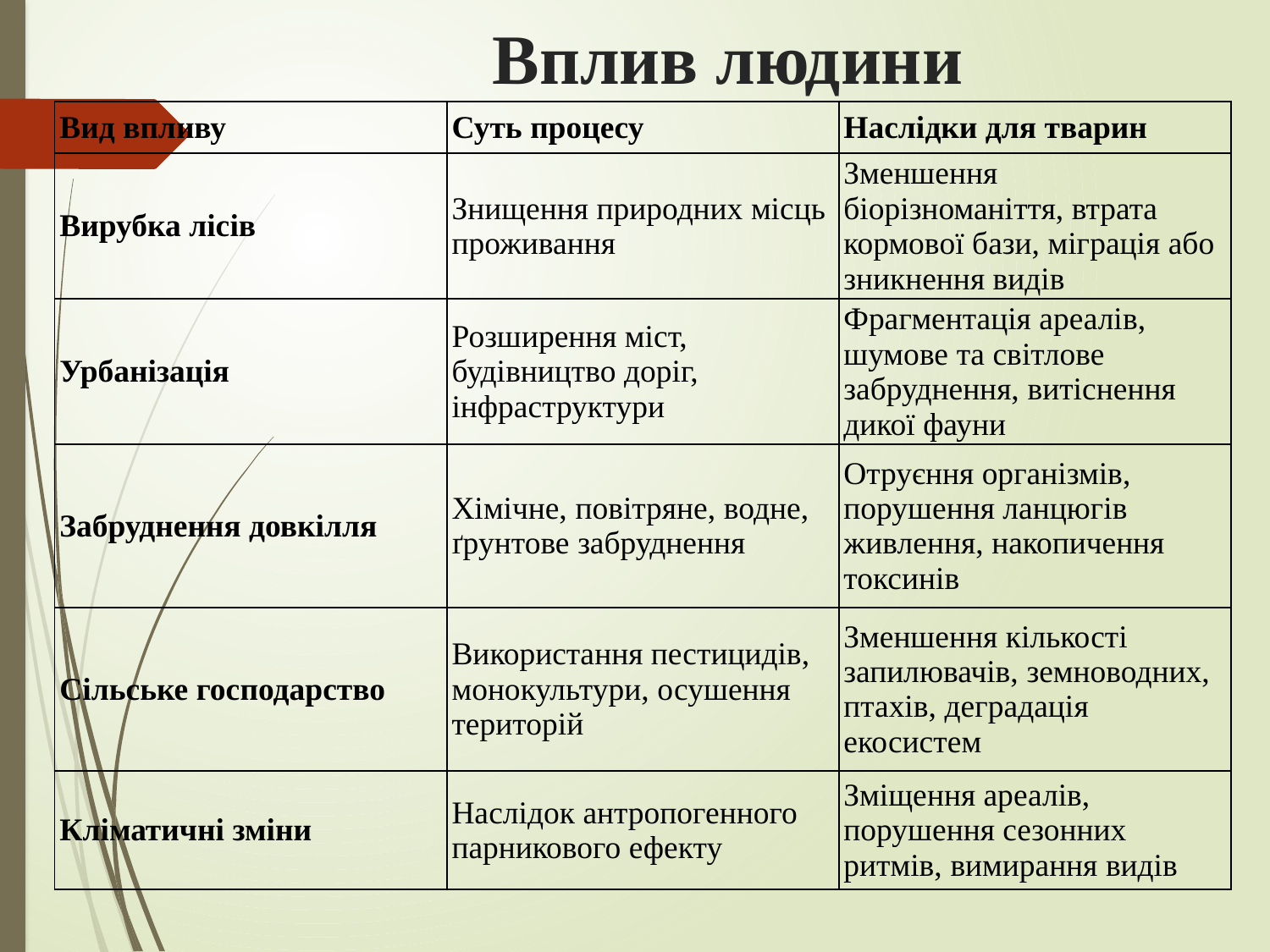

# Вплив людини
| Вид впливу | Суть процесу | Наслідки для тварин |
| --- | --- | --- |
| Вирубка лісів | Знищення природних місць проживання | Зменшення біорізноманіття, втрата кормової бази, міграція або зникнення видів |
| Урбанізація | Розширення міст, будівництво доріг, інфраструктури | Фрагментація ареалів, шумове та світлове забруднення, витіснення дикої фауни |
| Забруднення довкілля | Хімічне, повітряне, водне, ґрунтове забруднення | Отруєння організмів, порушення ланцюгів живлення, накопичення токсинів |
| Сільське господарство | Використання пестицидів, монокультури, осушення територій | Зменшення кількості запилювачів, земноводних, птахів, деградація екосистем |
| Кліматичні зміни | Наслідок антропогенного парникового ефекту | Зміщення ареалів, порушення сезонних ритмів, вимирання видів |